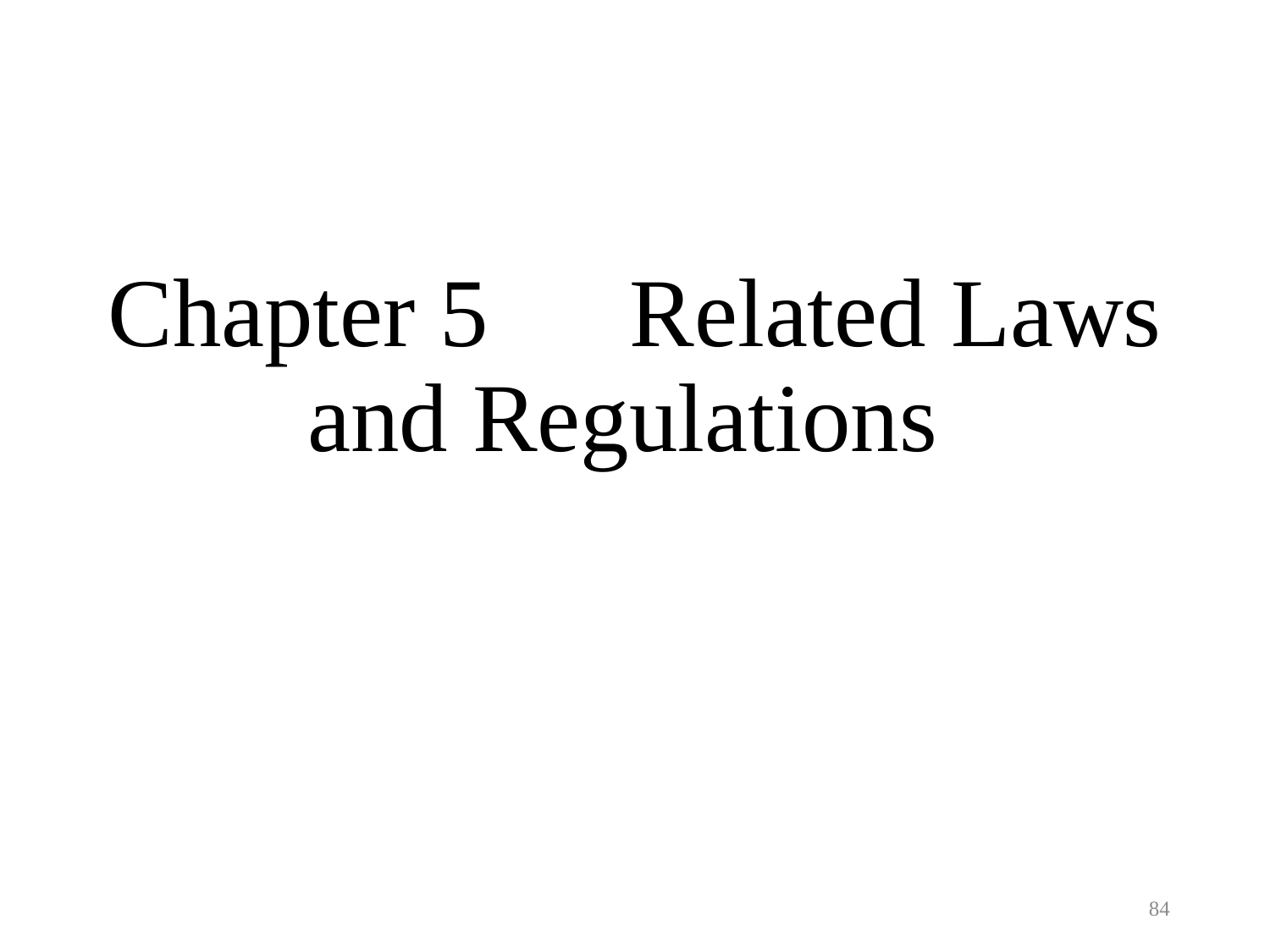

# Chapter 5　Related Laws and Regulations
84